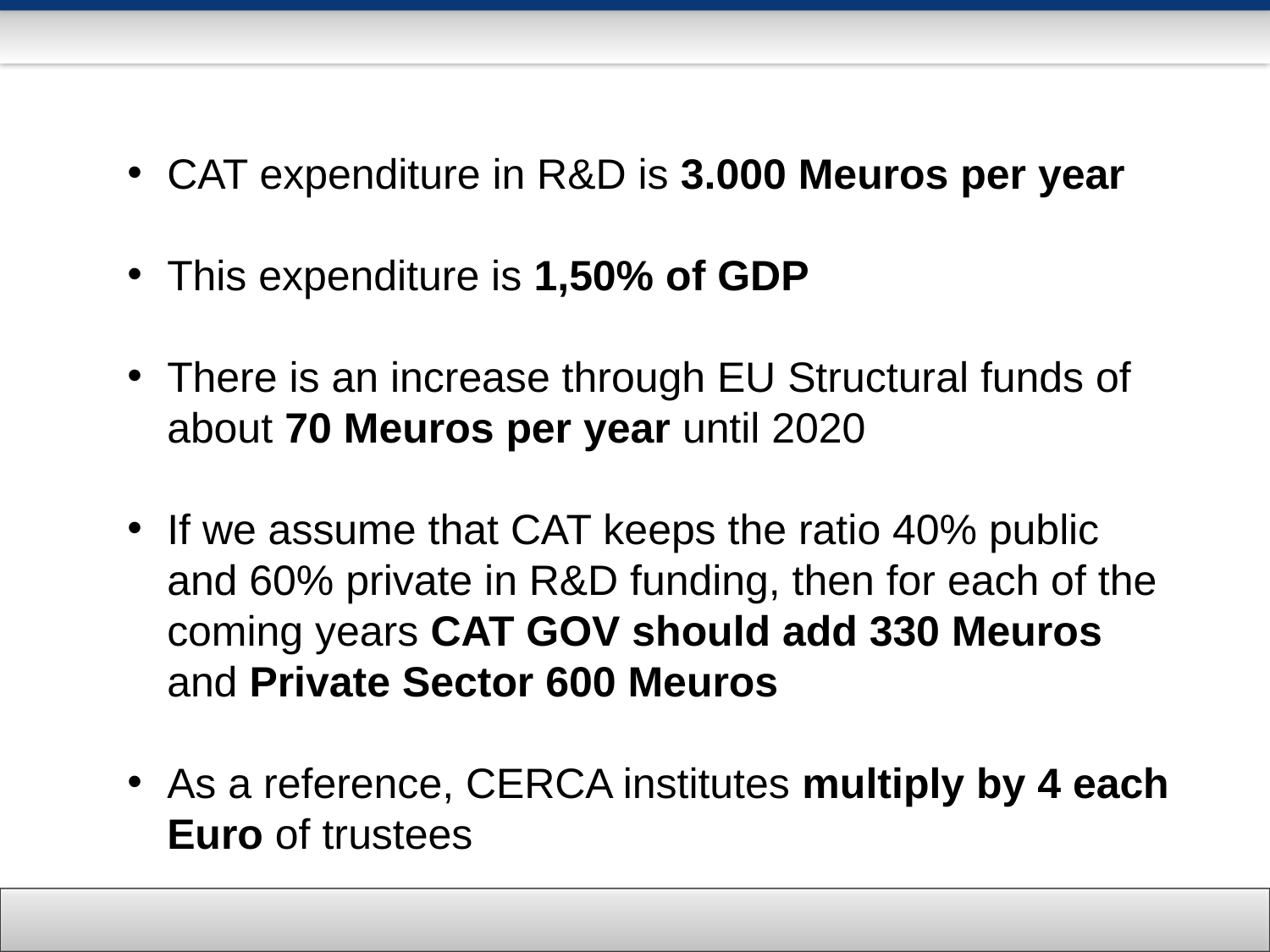

CAT expenditure in R&D is 3.000 Meuros per year

This expenditure is 1,50% of GDP

There is an increase through EU Structural funds of about 70 Meuros per year until 2020

If we assume that CAT keeps the ratio 40% public and 60% private in R&D funding, then for each of the coming years CAT GOV should add 330 Meuros and Private Sector 600 Meuros

As a reference, CERCA institutes multiply by 4 each Euro of trustees